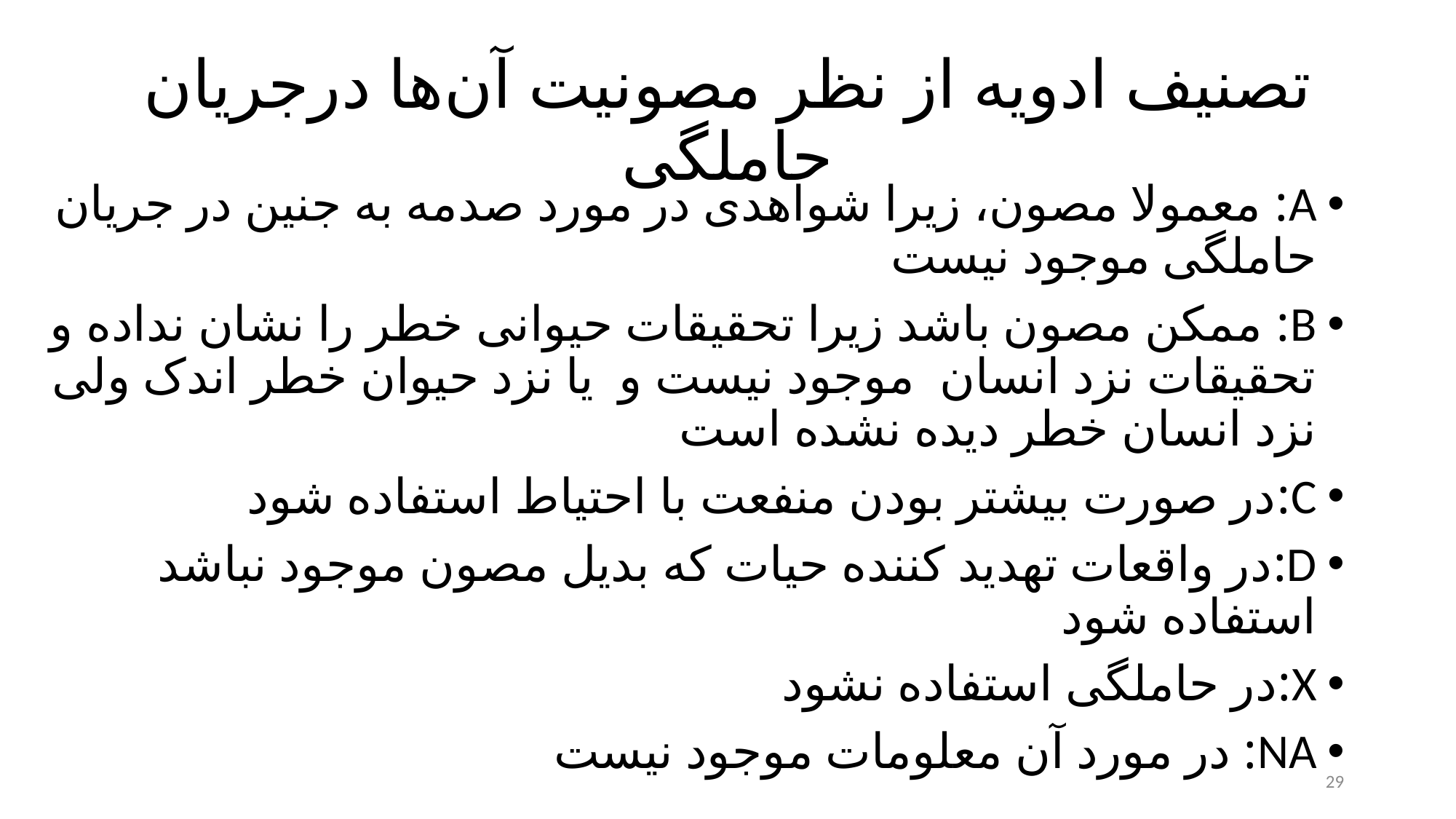

# تصنیف ادویه از نظر مصونیت آن‌ها درجریان حاملگی
A: معمولا مصون، زیرا شواهدی در مورد صدمه به جنین در جریان حاملگی موجود نیست
B: ممکن مصون باشد زیرا تحقیقات حیوانی خطر را نشان نداده و تحقیقات نزد انسان  موجود نیست و  یا نزد حیوان خطر اندک ولی نزد انسان خطر دیده نشده است
C:در صورت بیشتر بودن منفعت با احتیاط استفاده شود
D:در واقعات تهدید کننده حیات که بدیل مصون موجود نباشد استفاده شود
X:در حاملگی استفاده نشود
NA: در مورد آن معلومات موجود نیست

29